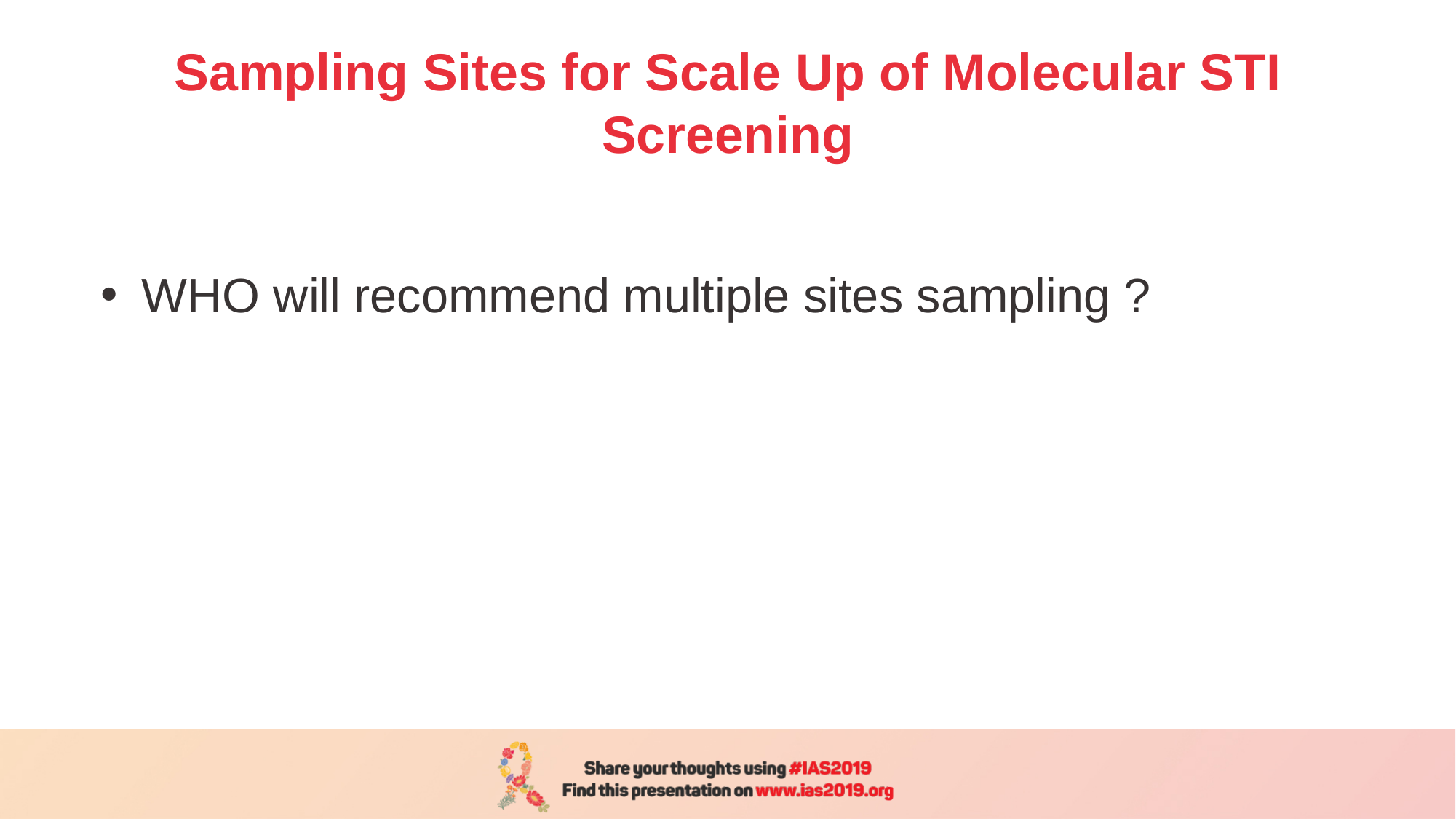

# Sampling Sites for Scale Up of Molecular STI Screening

WHO will recommend multiple sites sampling ?